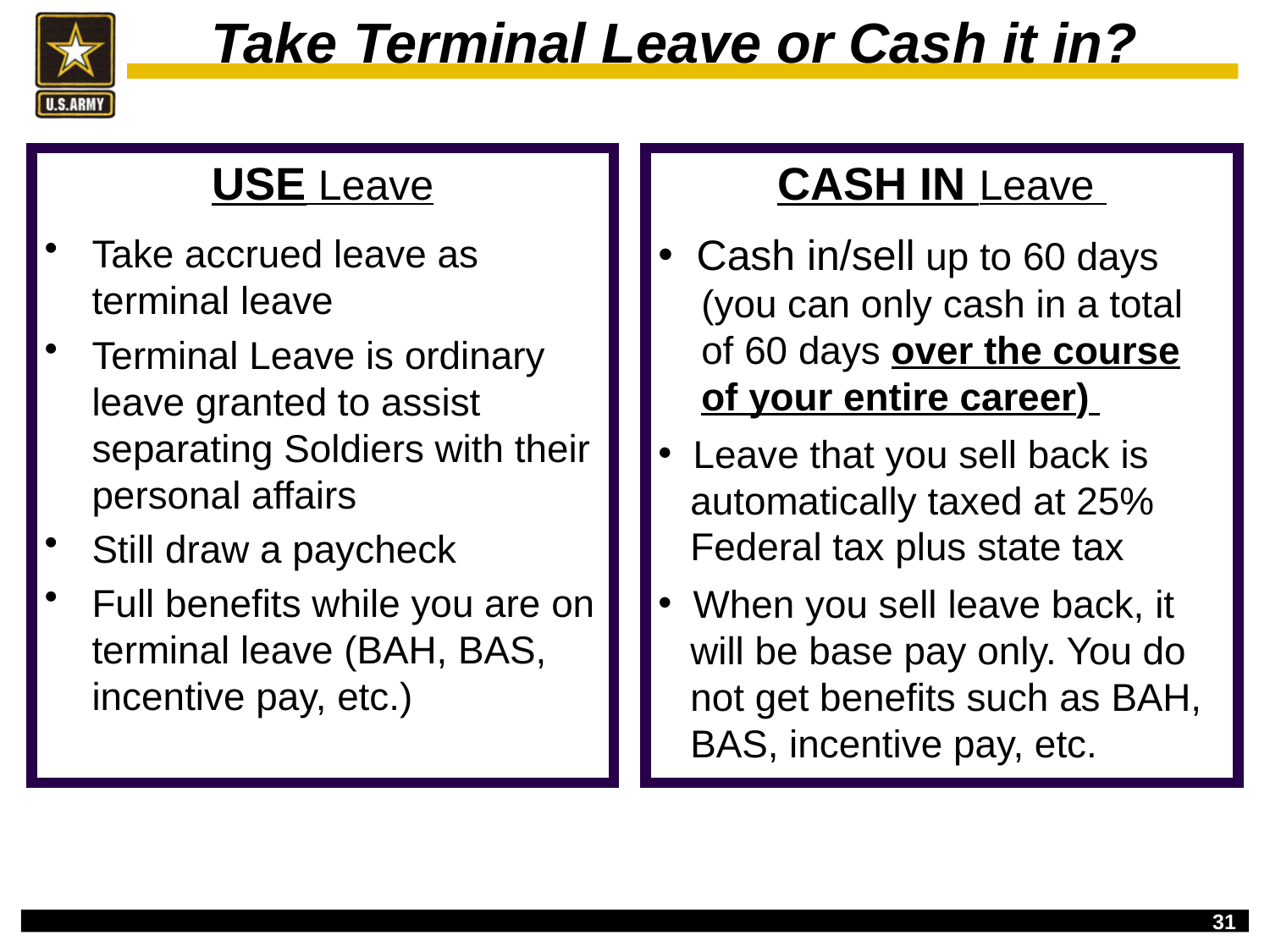

# Take Terminal Leave or Cash it in?
USE Leave

Take accrued leave as terminal leave
Terminal Leave is ordinary leave granted to assist separating Soldiers with their personal affairs
Still draw a paycheck
Full benefits while you are on terminal leave (BAH, BAS, incentive pay, etc.)

CASH IN Leave
  Cash in/sell up to 60 days
    (you can only cash in a total
    of 60 days over the course
    of your entire career)

  Leave that you sell back is
   automatically taxed at 25%
   Federal tax plus state tax

  When you sell leave back, it
   will be base pay only. You do
   not get benefits such as BAH,
   BAS, incentive pay, etc.